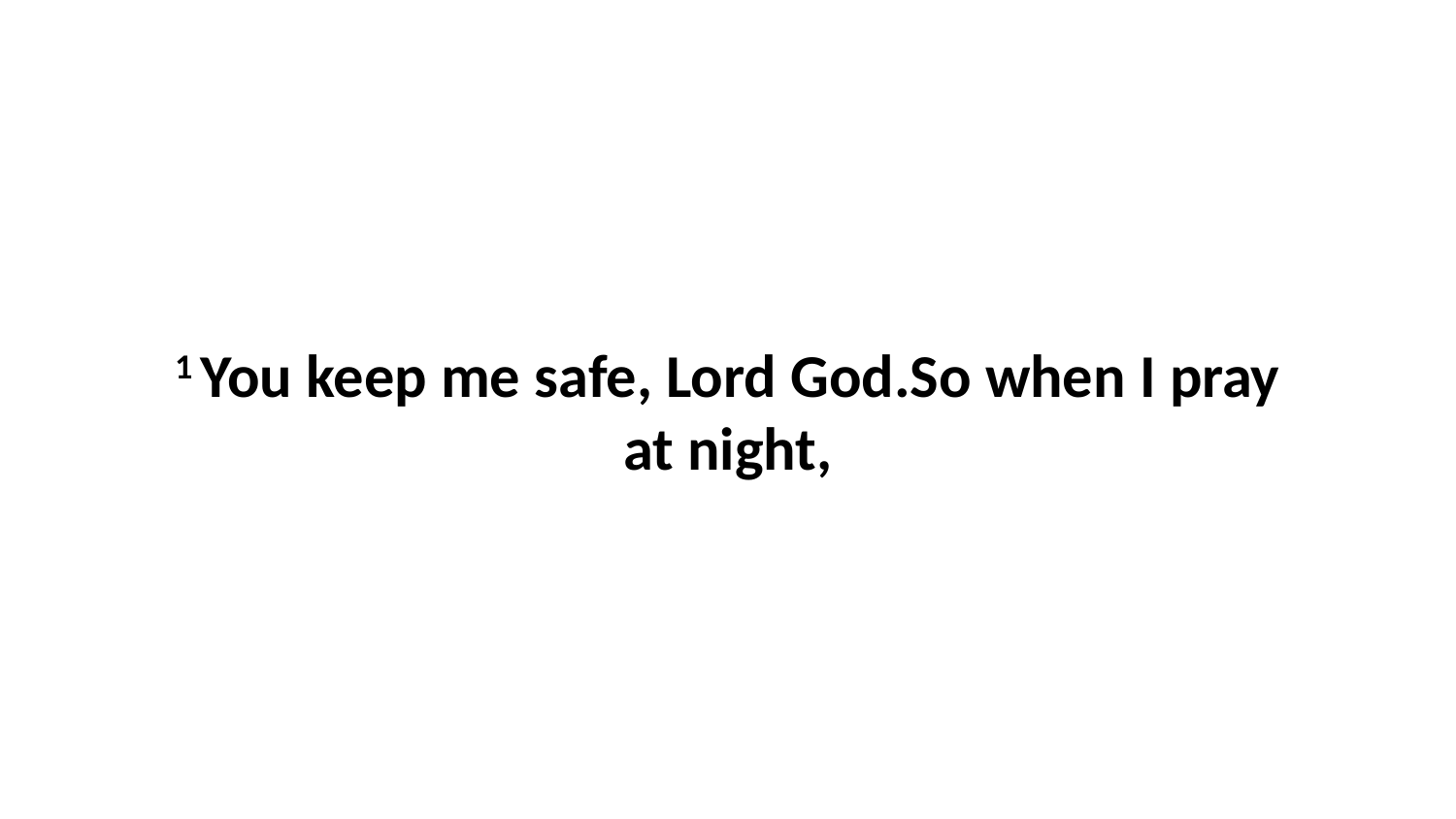

1 You keep me safe, Lord God.So when I pray at night,